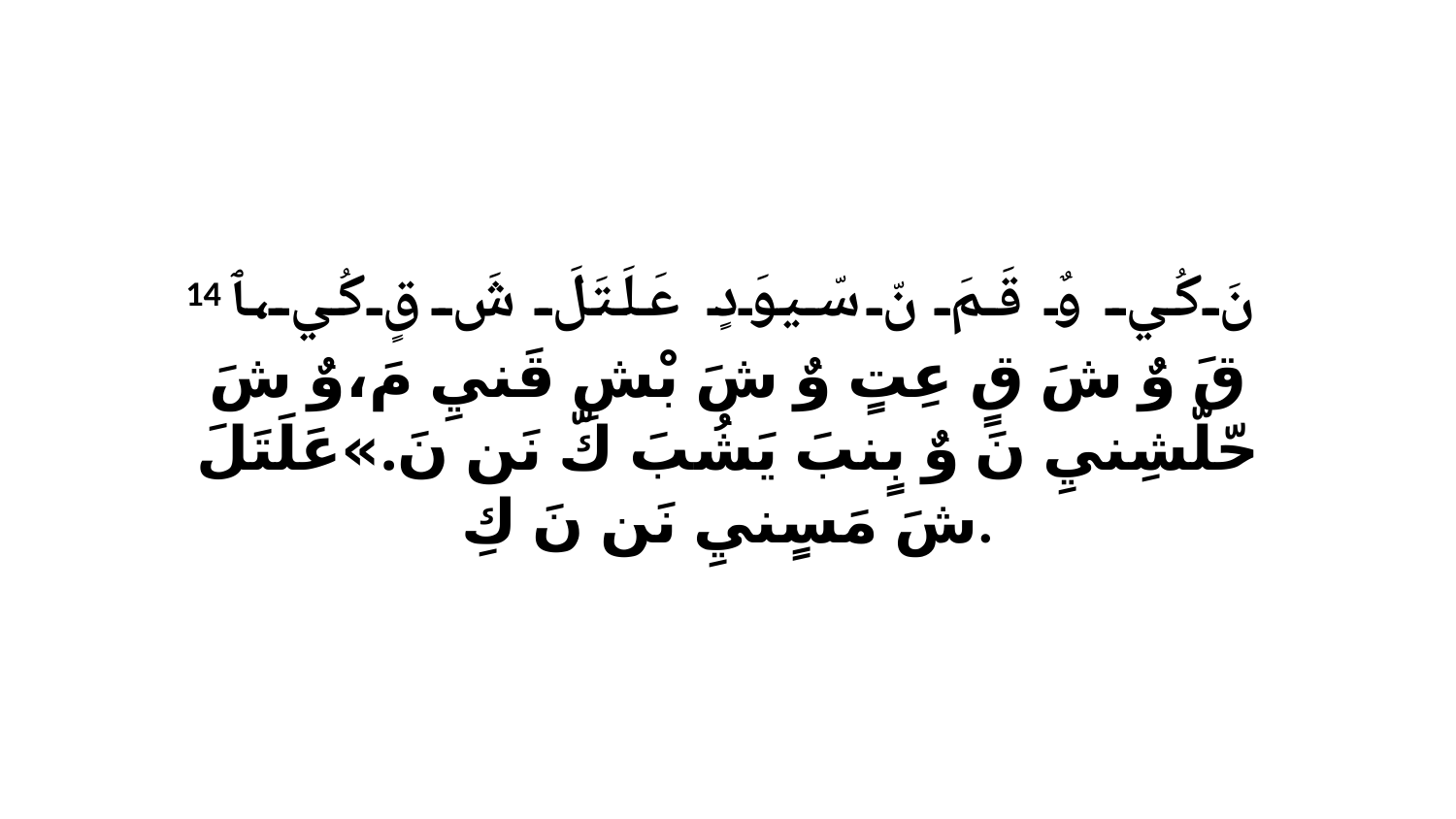

14 نَ كُي وٌ قَمَ نّ سّيوَدٍ عَلَتَلَ شَ قٍ كُي،ﭑ قَ وٌ شَ قٍ عِتٍ وٌ شَ بْشِ قَنيِ مَ،وٌ شَ حّلّشِنيِ نَ وٌ بٍنبَ يَشُبَ كّ نَن نَ.»عَلَتَلَ شَ مَسٍنيِ نَن نَ كِ.